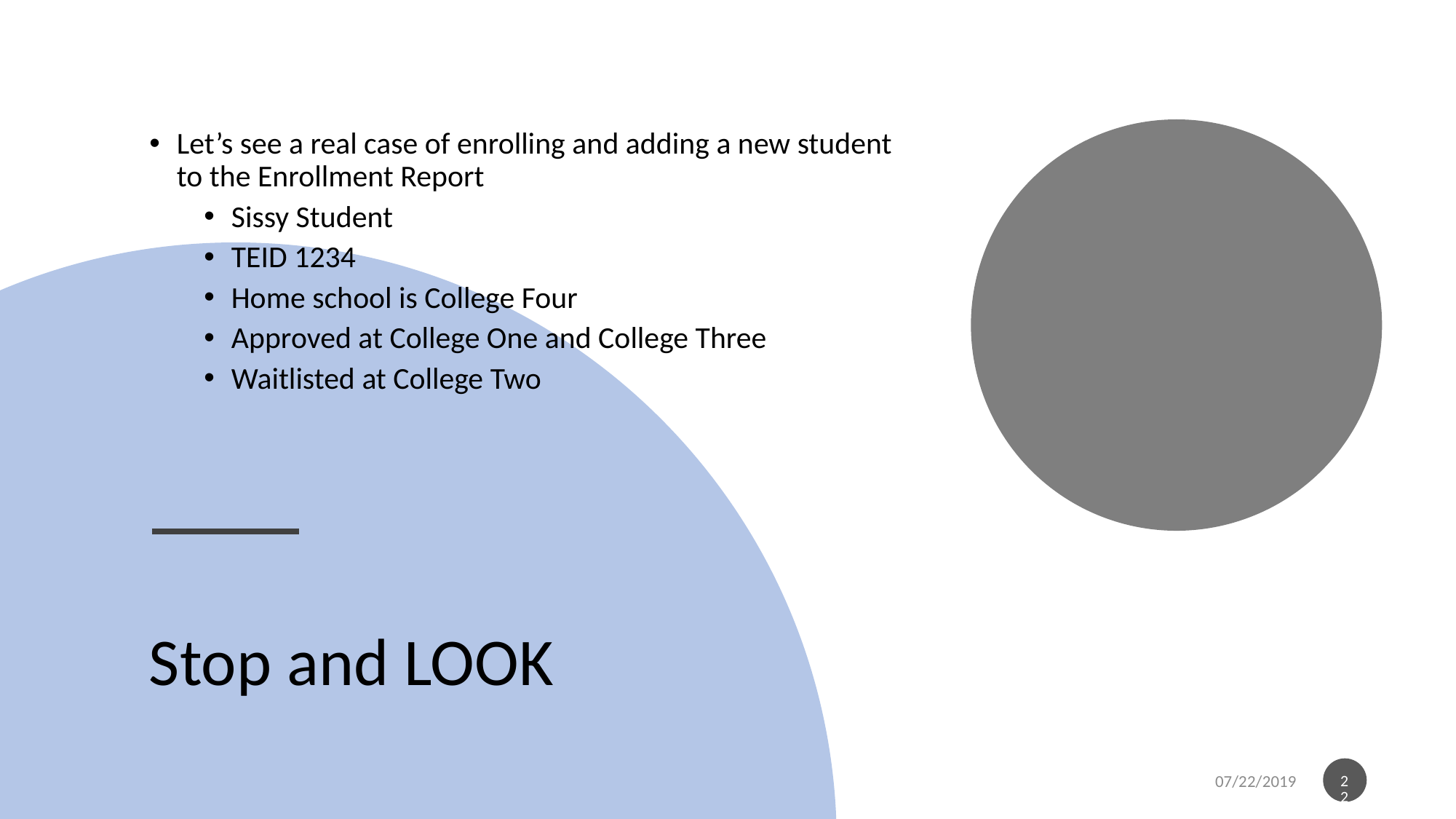

Let’s see a real case of enrolling and adding a new student to the Enrollment Report
Sissy Student
TEID 1234
Home school is College Four
Approved at College One and College Three
Waitlisted at College Two

# Stop and LOOK
22
07/22/2019